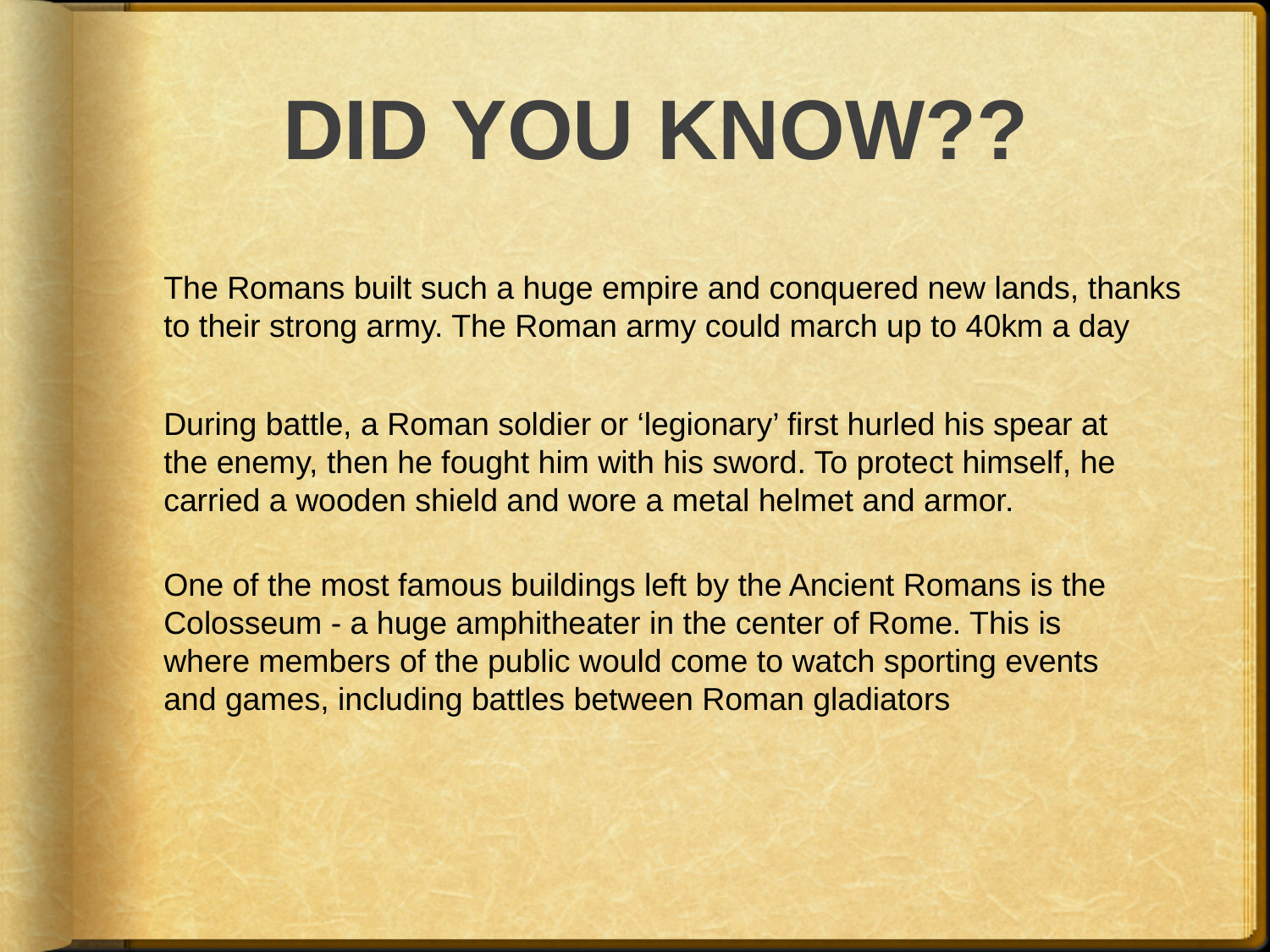

# DID YOU KNOW??
The Romans built such a huge empire and conquered new lands, thanks to their strong army. The Roman army could march up to 40km a day
During battle, a Roman soldier or ‘legionary’ first hurled his spear at the enemy, then he fought him with his sword. To protect himself, he carried a wooden shield and wore a metal helmet and armor.

One of the most famous buildings left by the Ancient Romans is the Colosseum - a huge amphitheater in the center of Rome. This is where members of the public would come to watch sporting events and games, including battles between Roman gladiators